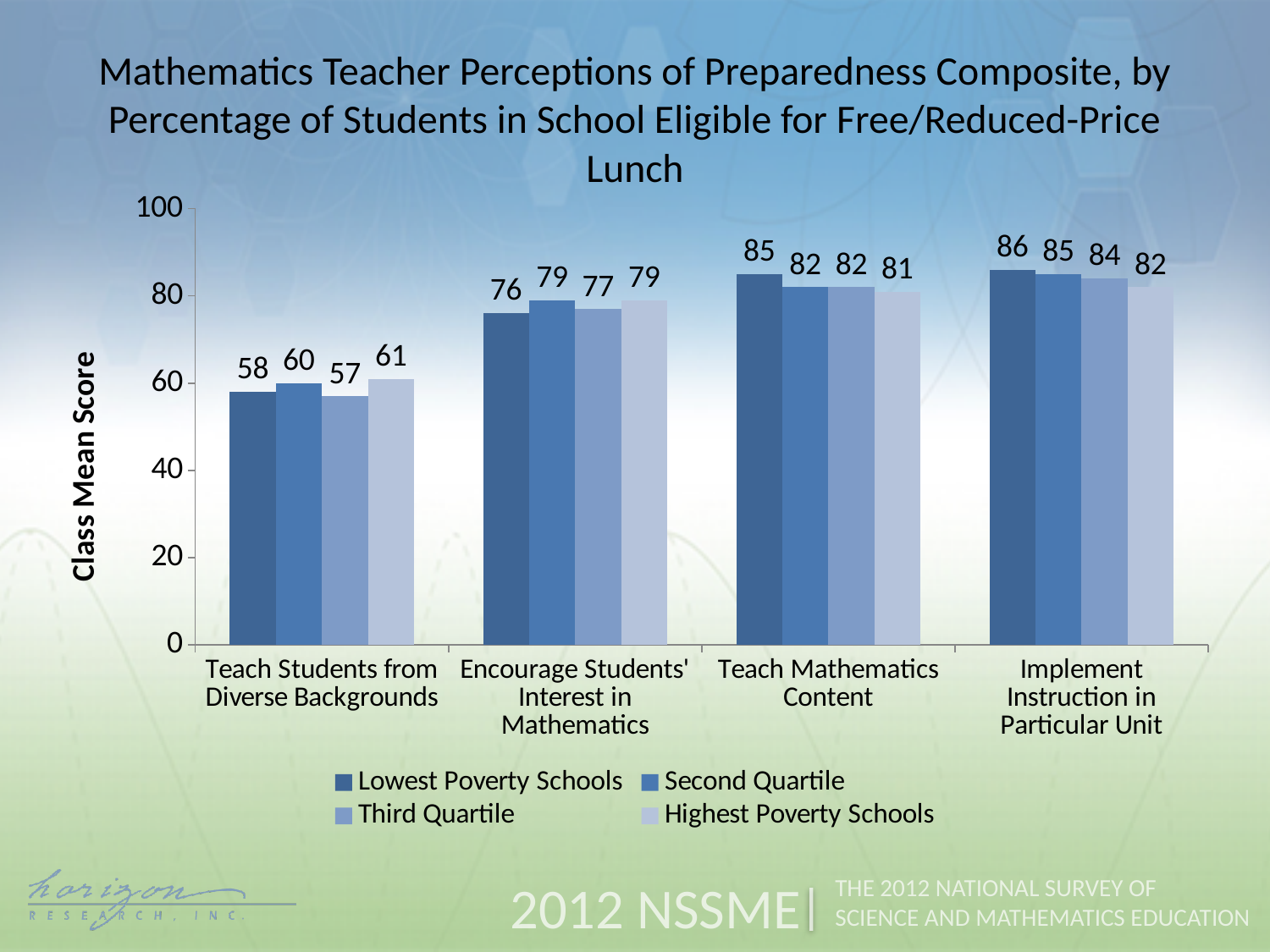

Mathematics Teacher Perceptions of Preparedness Composite, by Percentage of Students in School Eligible for Free/Reduced-Price Lunch

### Chart

| Category | Lowest Poverty Schools | Second Quartile | Third Quartile | Highest Poverty Schools |
|---|---|---|---|---|
| Teach Students from Diverse Backgrounds | 58.0 | 60.0 | 57.0 | 61.0 |
| Encourage Students' Interest in Mathematics | 76.0 | 79.0 | 77.0 | 79.0 |
| Teach Mathematics Content | 85.0 | 82.0 | 82.0 | 81.0 |
| Implement Instruction in Particular Unit | 86.0 | 85.0 | 84.0 | 82.0 |